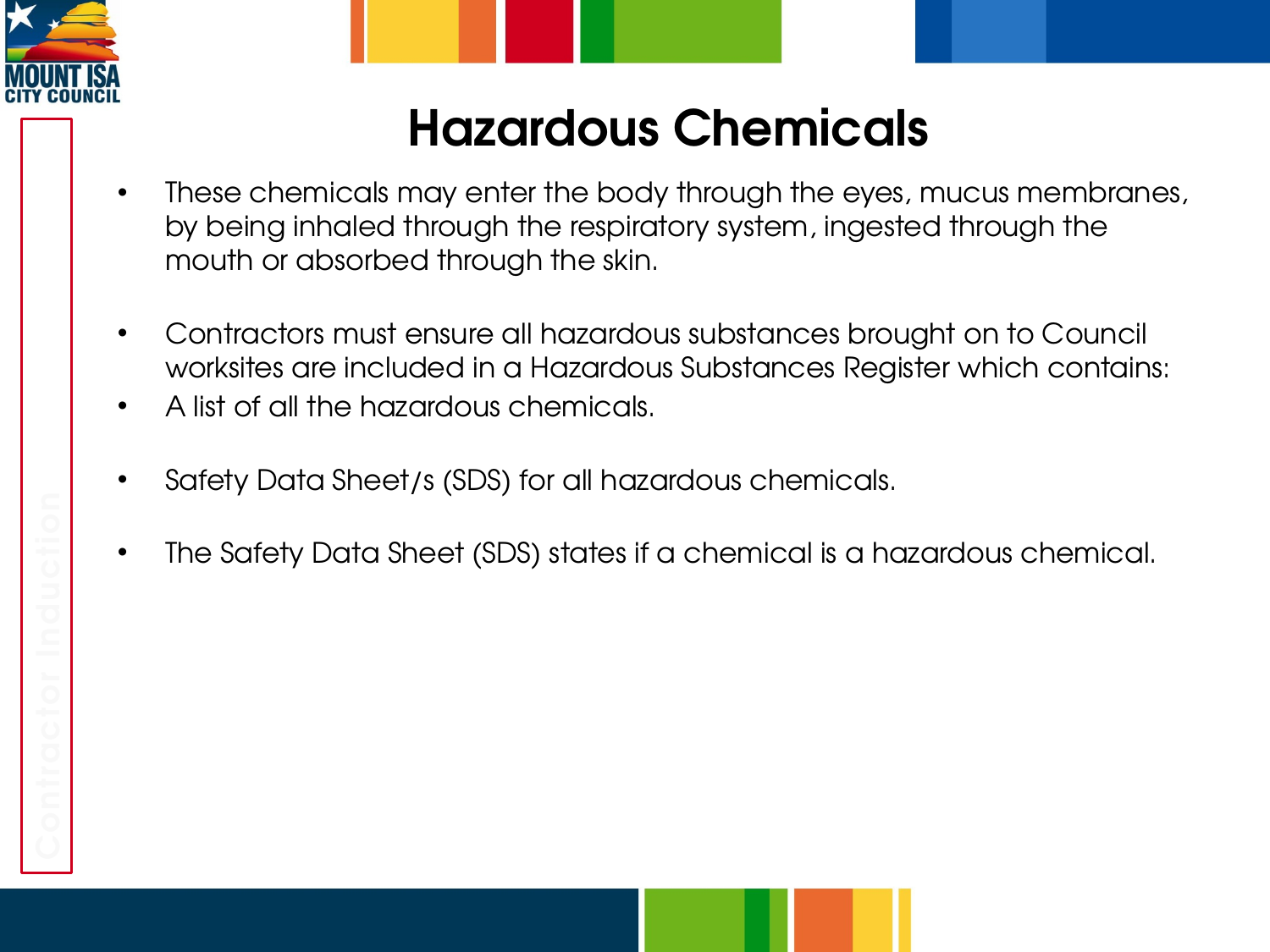

# Hazardous Chemicals
These chemicals may enter the body through the eyes, mucus membranes, by being inhaled through the respiratory system, ingested through the mouth or absorbed through the skin.
Contractors must ensure all hazardous substances brought on to Council worksites are included in a Hazardous Substances Register which contains:
A list of all the hazardous chemicals.
Safety Data Sheet/s (SDS) for all hazardous chemicals.
The Safety Data Sheet (SDS) states if a chemical is a hazardous chemical.

Contractor Induction